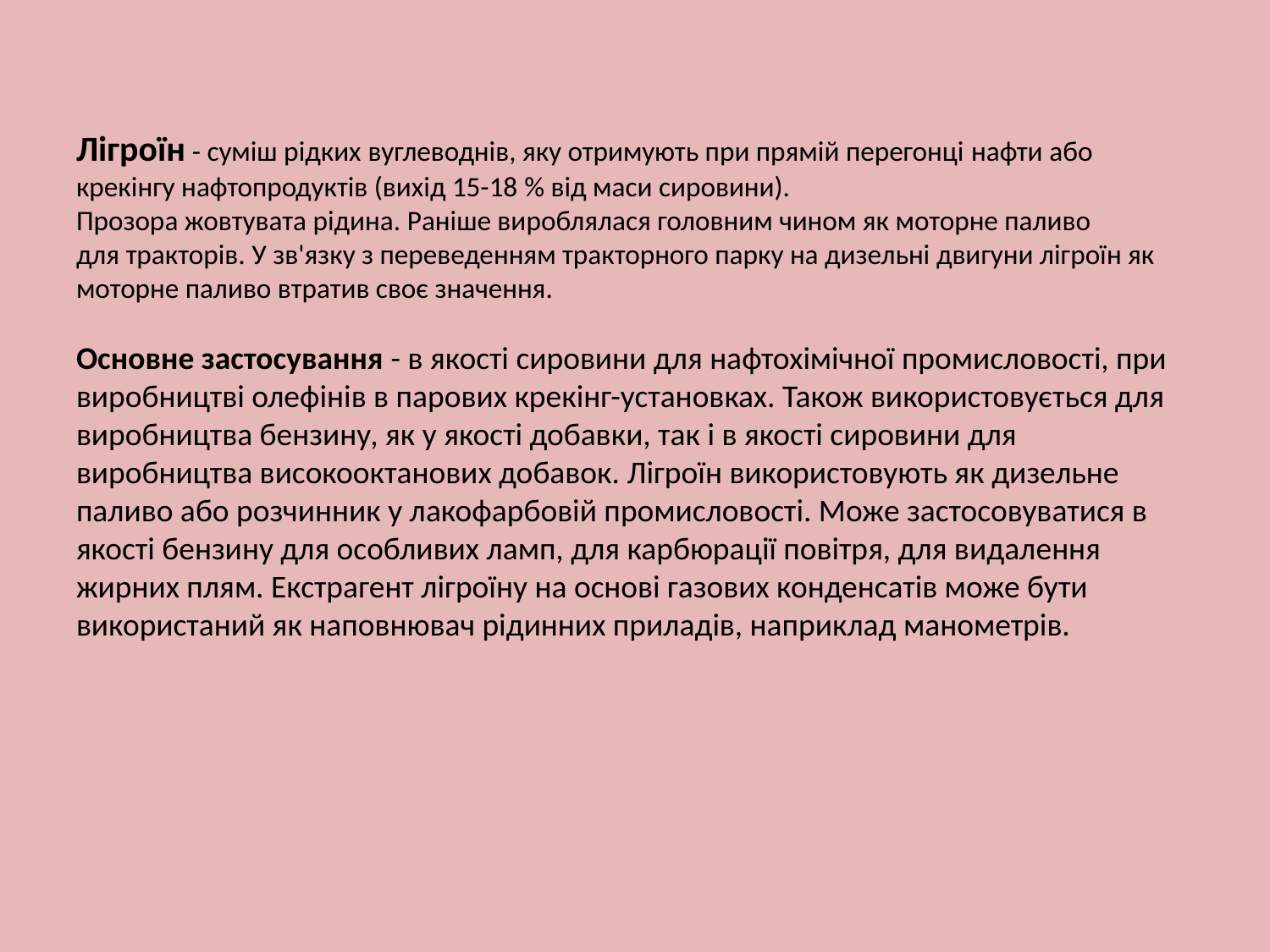

# Лігроїн - суміш рідких вуглеводнів, яку отримують при прямій перегонці нафти або крекінгу нафтопродуктів (вихід 15-18 % від маси сировини). Прозора жовтувата рідина. Раніше вироблялася головним чином як моторне паливо для тракторів. У зв'язку з переведенням тракторного парку на дизельні двигуни лігроїн як моторне паливо втратив своє значення. Основне застосування - в ​​якості сировини для нафтохімічної промисловості, при виробництві олефінів в парових крекінг-установках. Також використовується для виробництва бензину, як у якості добавки, так і в якості сировини для виробництва високооктанових добавок. Лігроїн використовують як дизельне паливо або розчинник у лакофарбовій промисловості. Може застосовуватися в якості бензину для особливих ламп, для карбюрації повітря, для видалення жирних плям. Екстрагент лігроїну на основі газових конденсатів може бути використаний як наповнювач рідинних приладів, наприклад манометрів.